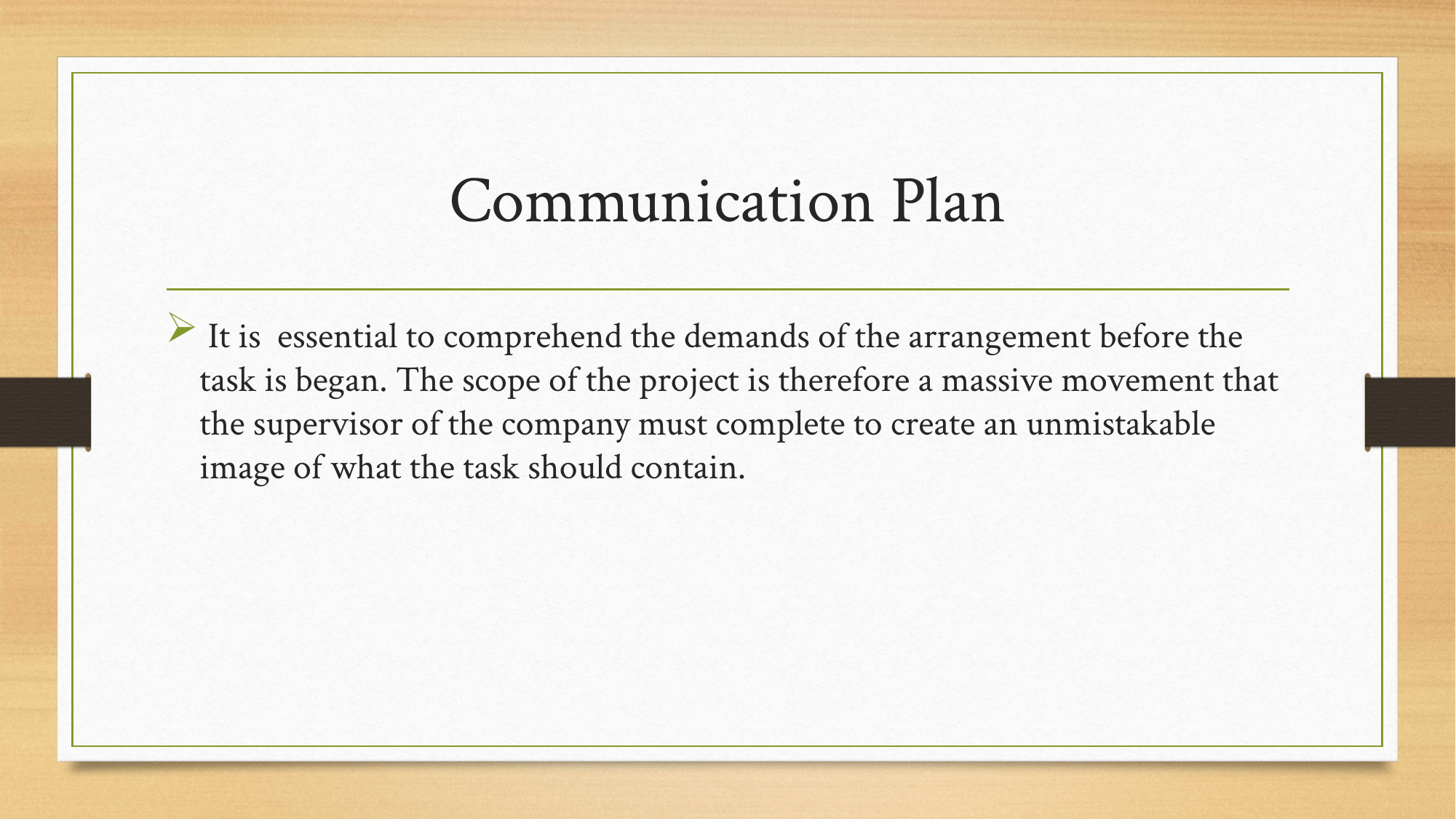

# Communication Plan
 It is  essential to comprehend the demands of the arrangement before the task is began. The scope of the project is therefore a massive movement that the supervisor of the company must complete to create an unmistakable image of what the task should contain.